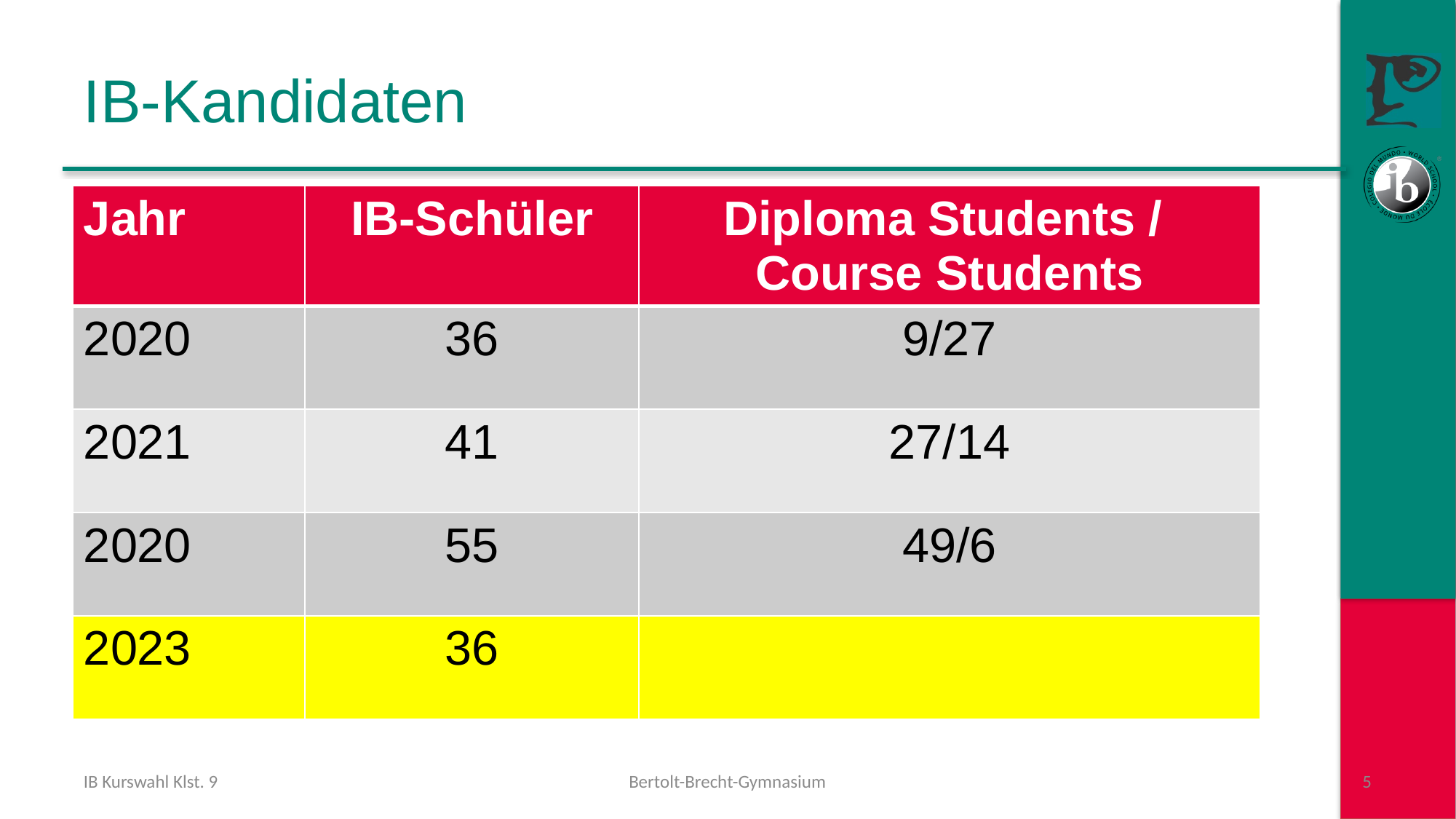

# IB-Kandidaten
| Jahr | IB-Schüler | Diploma Students / Course Students |
| --- | --- | --- |
| 2020 | 36 | 9/27 |
| 2021 | 41 | 27/14 |
| 2020 | 55 | 49/6 |
| 2023 | 36 |  |
IB Kurswahl Klst. 9
Bertolt-Brecht-Gymnasium
5